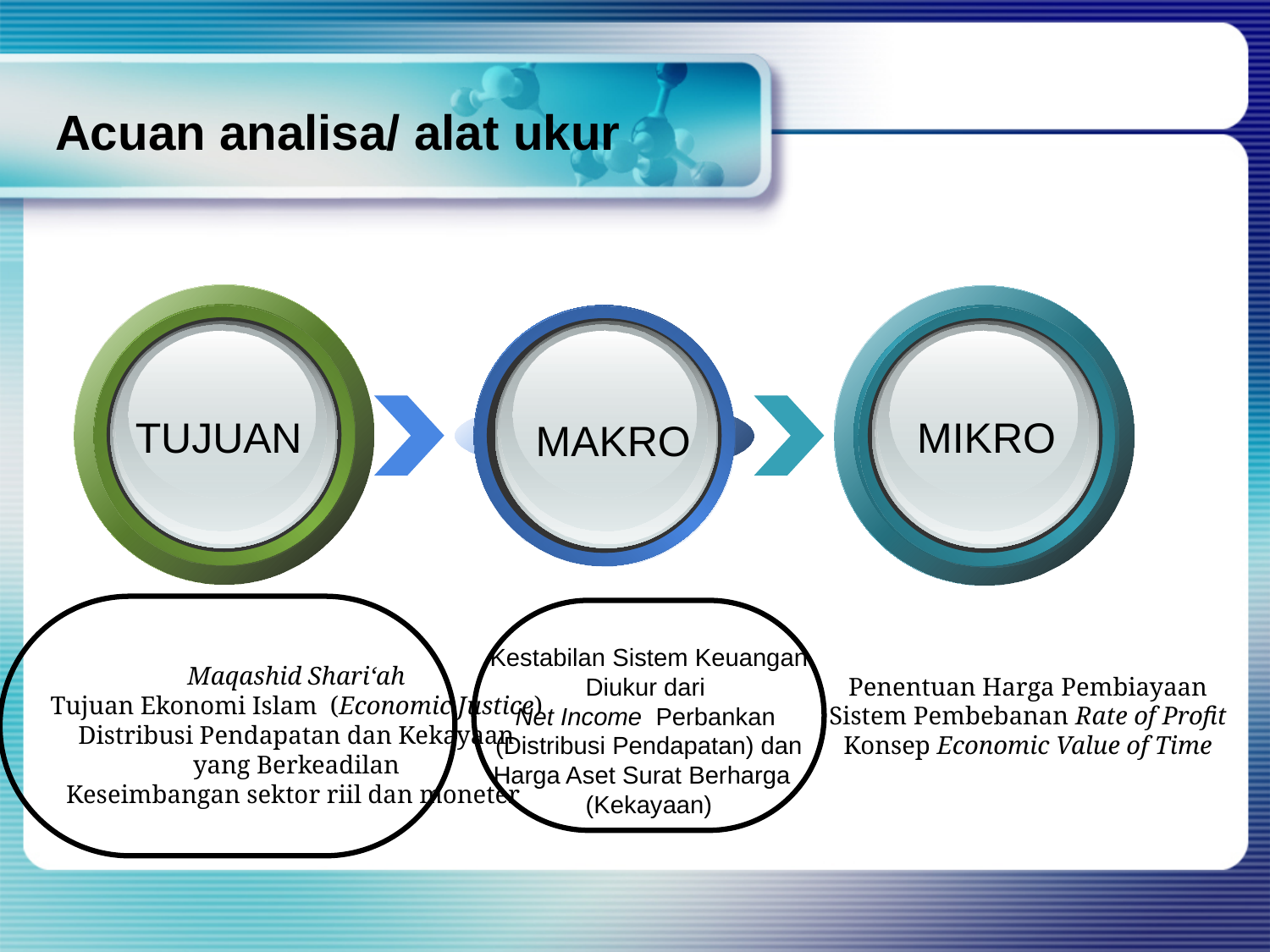

# Acuan analisa/ alat ukur

TUJUAN
MIKRO
MAKRO

Maqashid Shari‘ah
Tujuan Ekonomi Islam  (Economic Justice)
Distribusi Pendapatan dan Kekayaan
yang Berkeadilan
Keseimbangan sektor riil dan moneter

Kestabilan Sistem Keuangan
Diukur dari
Net Income  Perbankan
(Distribusi Pendapatan) dan
Harga Aset Surat Berharga
(Kekayaan)
Penentuan Harga Pembiayaan
Sistem Pembebanan Rate of Profit
Konsep Economic Value of Time